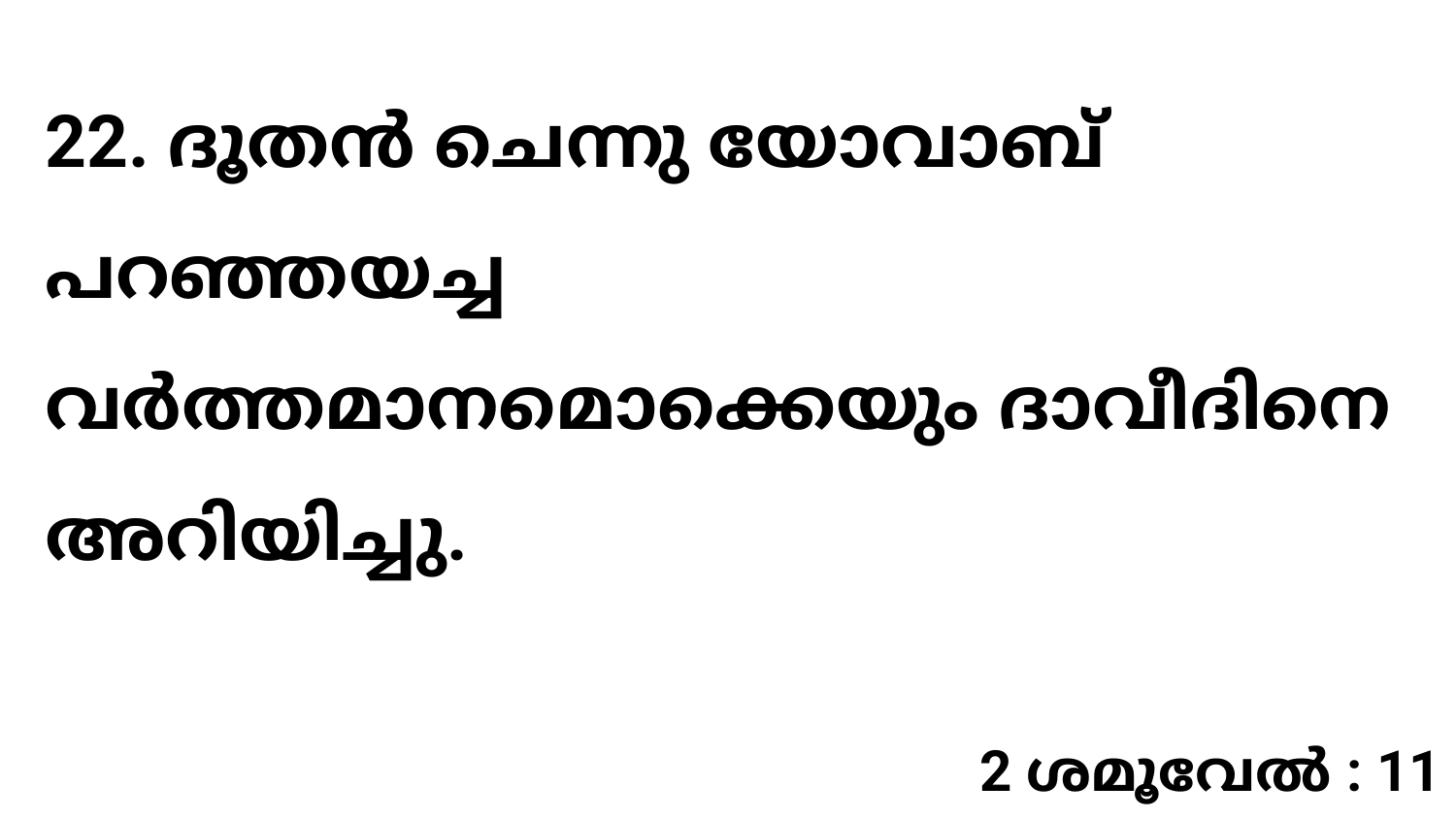

22. ദൂതൻ ചെന്നു യോവാബ് പറഞ്ഞയച്ച വർത്തമാനമൊക്കെയും ദാവീദിനെ അറിയിച്ചു.
2 ശമൂവേൽ : 11